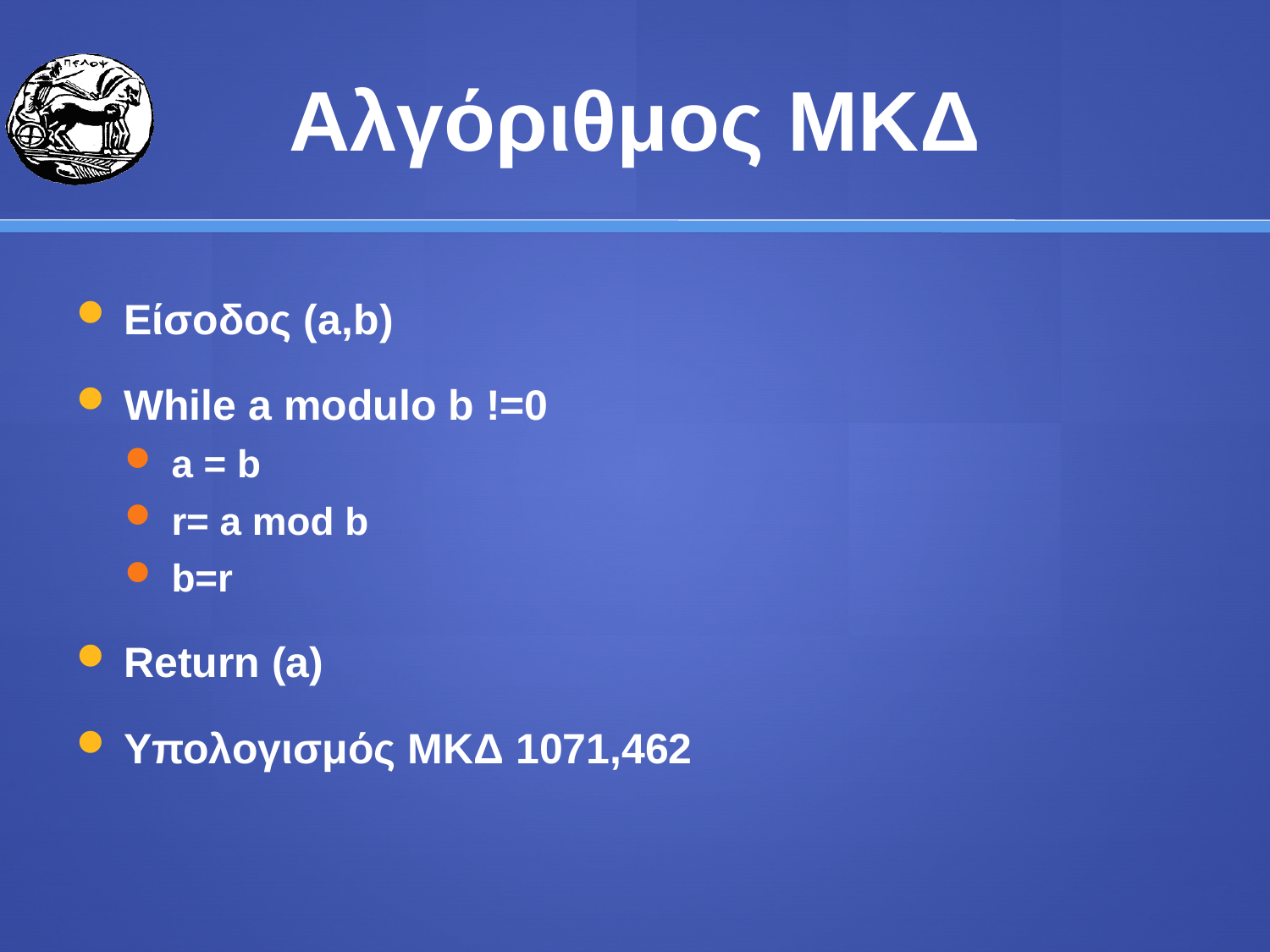

# Αλγόριθμος ΜΚΔ
Είσοδος (a,b)
While a modulo b !=0
a = b
r= a mod b
b=r
Return (a)
Υπολογισμός ΜΚΔ 1071,462